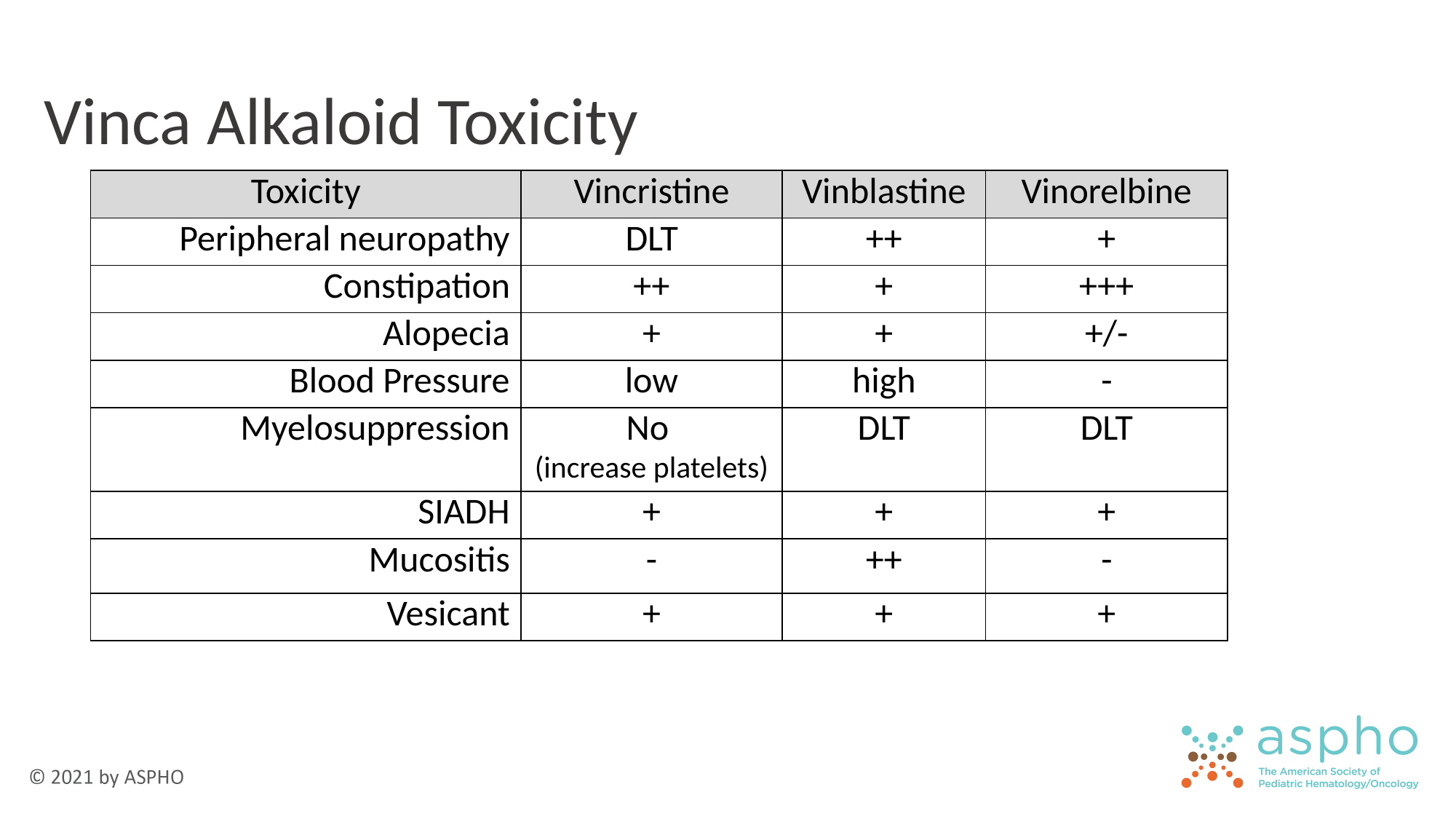

# Vinca Alkaloid Toxicity
| Toxicity | Vincristine | Vinblastine | Vinorelbine |
| --- | --- | --- | --- |
| Peripheral neuropathy | DLT | ++ | + |
| Constipation | ++ | + | +++ |
| Alopecia | + | + | +/- |
| Blood Pressure | low | high | - |
| Myelosuppression | No (increase platelets) | DLT | DLT |
| SIADH | + | + | + |
| Mucositis | - | ++ | - |
| Vesicant | + | + | + |